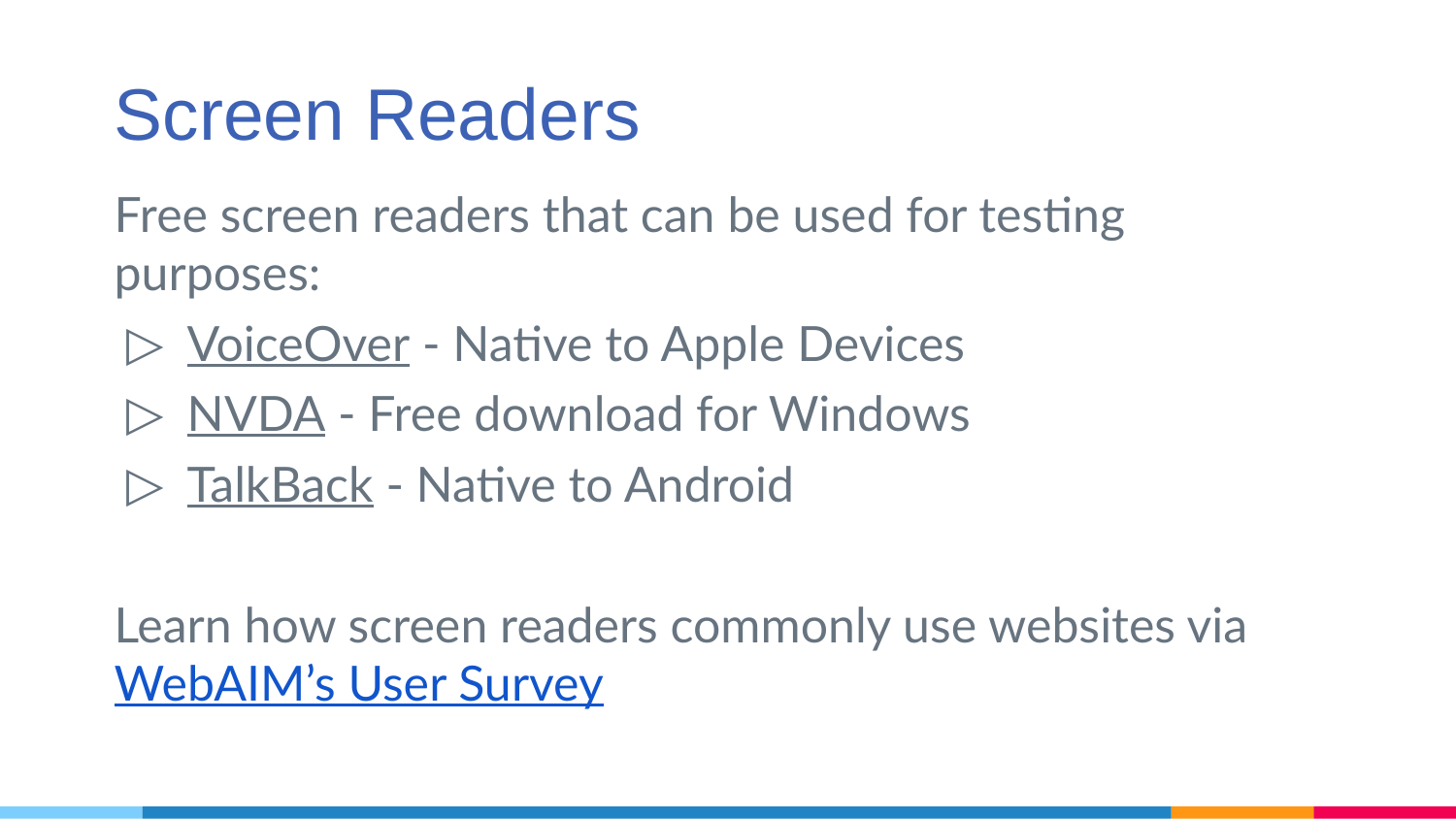

# Screen Readers
Free screen readers that can be used for testing purposes:
VoiceOver - Native to Apple Devices
NVDA - Free download for Windows
TalkBack - Native to Android

Learn how screen readers commonly use websites via WebAIM’s User Survey